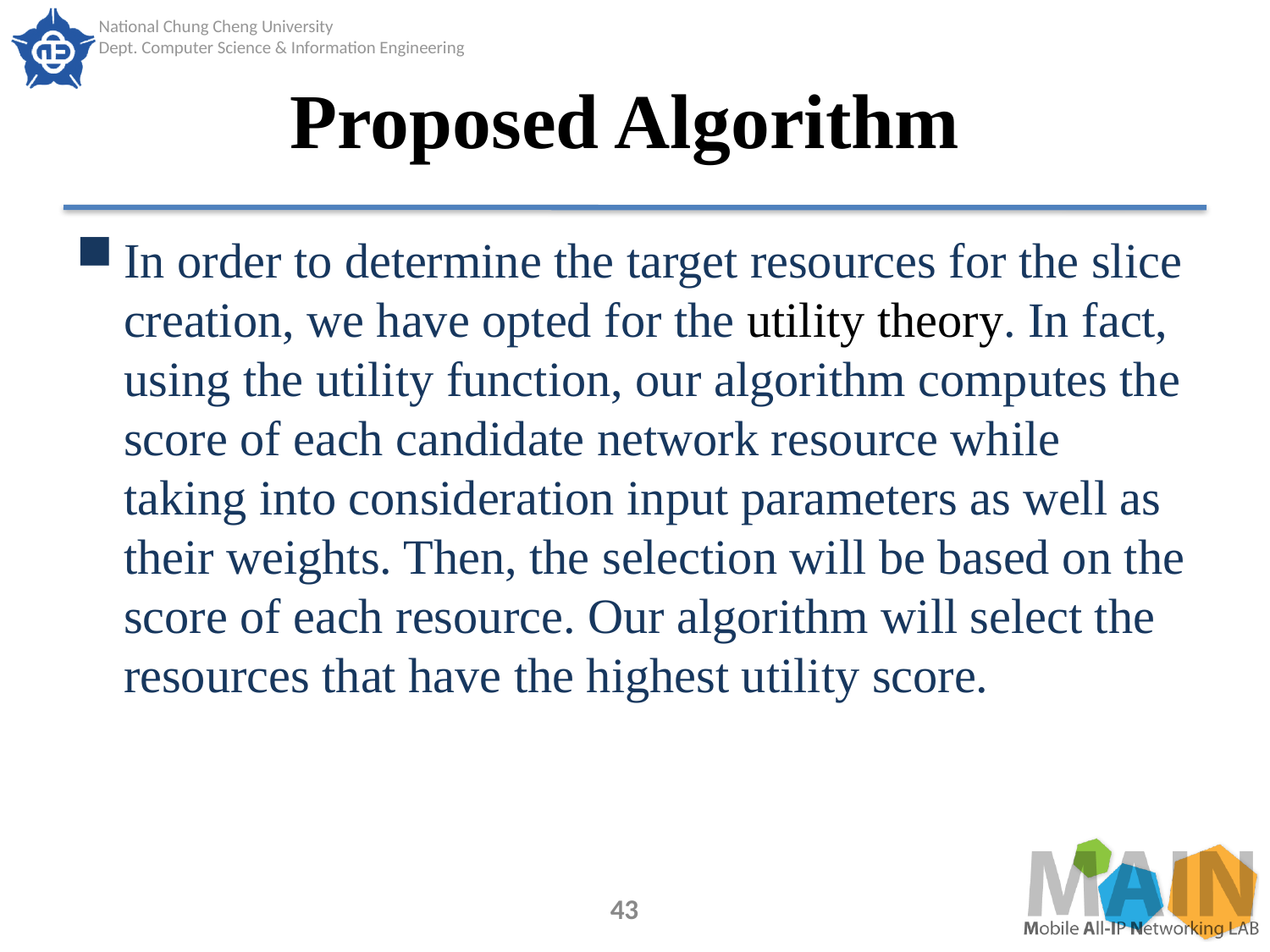

# Proposed Algorithm
In order to determine the target resources for the slice creation, we have opted for the utility theory. In fact, using the utility function, our algorithm computes the score of each candidate network resource while taking into consideration input parameters as well as their weights. Then, the selection will be based on the score of each resource. Our algorithm will select the resources that have the highest utility score.
43